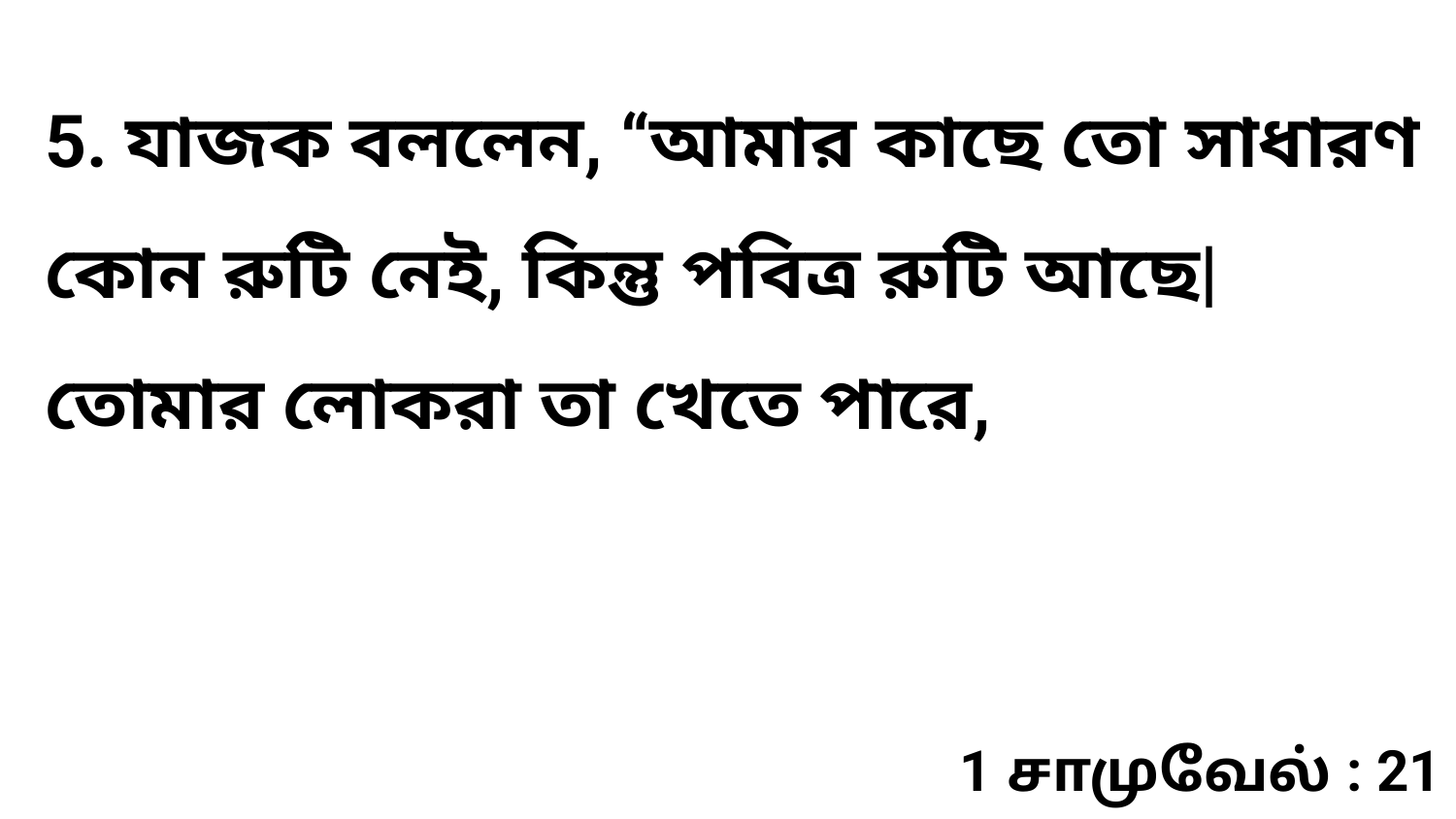

5. যাজক বললেন, “আমার কাছে তো সাধারণ কোন রুটি নেই, কিন্তু পবিত্র রুটি আছে| তোমার লোকরা তা খেতে পারে,
1 சாமுவேல் : 21